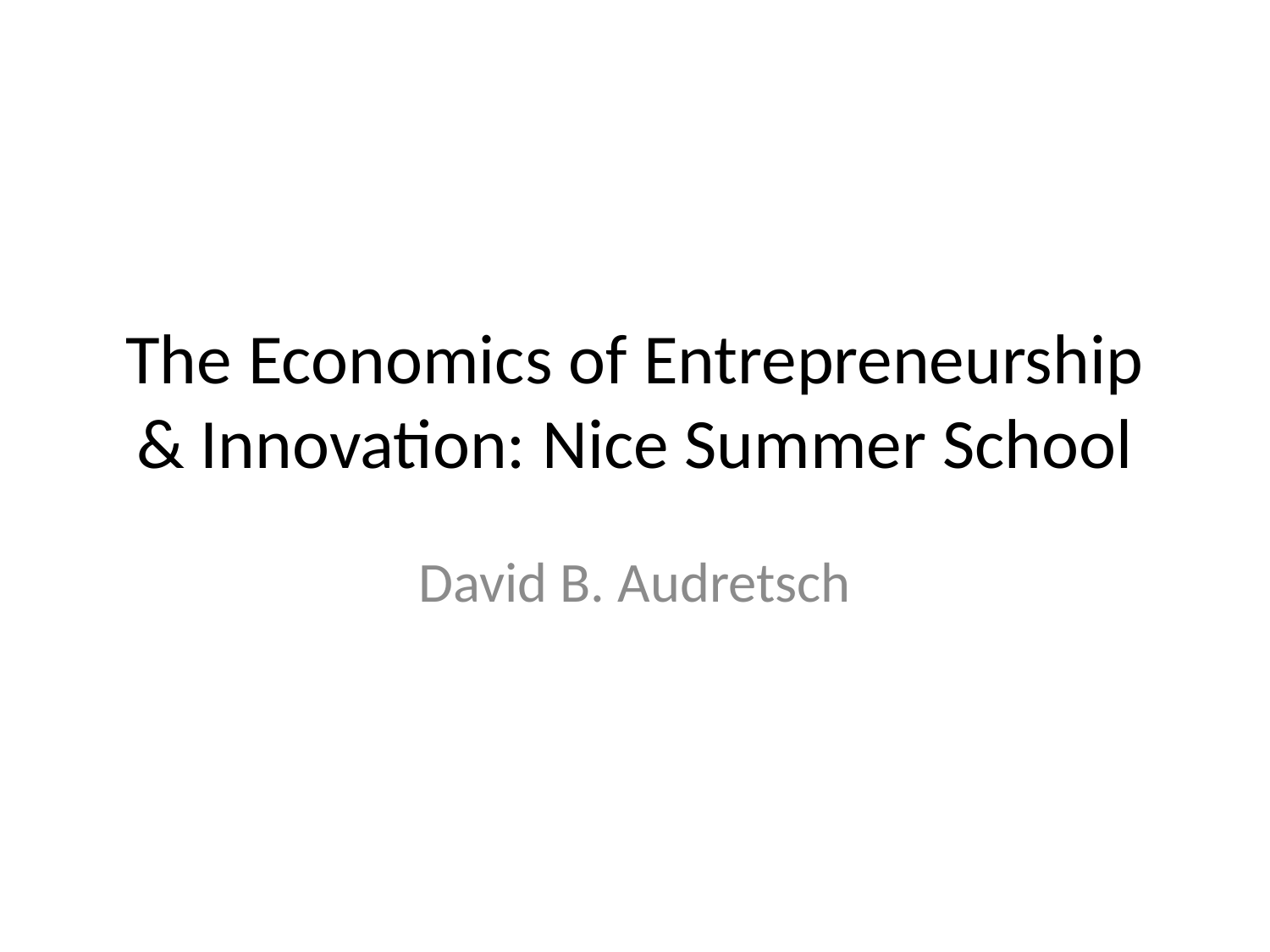

# The Economics of Entrepreneurship & Innovation: Nice Summer School
David B. Audretsch